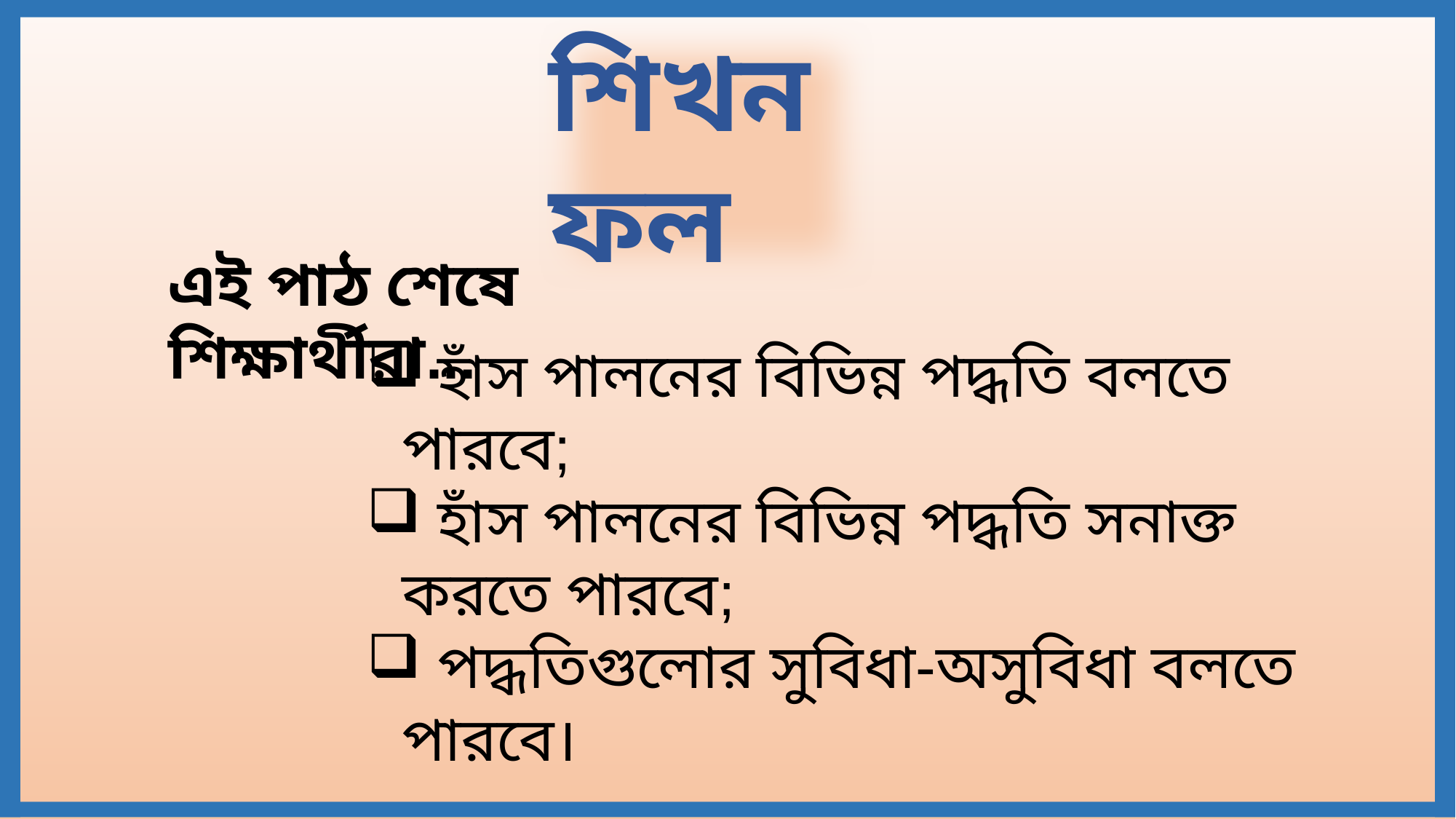

শিখনফল
এই পাঠ শেষে শিক্ষার্থীরা...

 হাঁস পালনের বিভিন্ন পদ্ধতি বলতে পারবে;
 হাঁস পালনের বিভিন্ন পদ্ধতি সনাক্ত করতে পারবে;
 পদ্ধতিগুলোর সুবিধা-অসুবিধা বলতে পারবে।